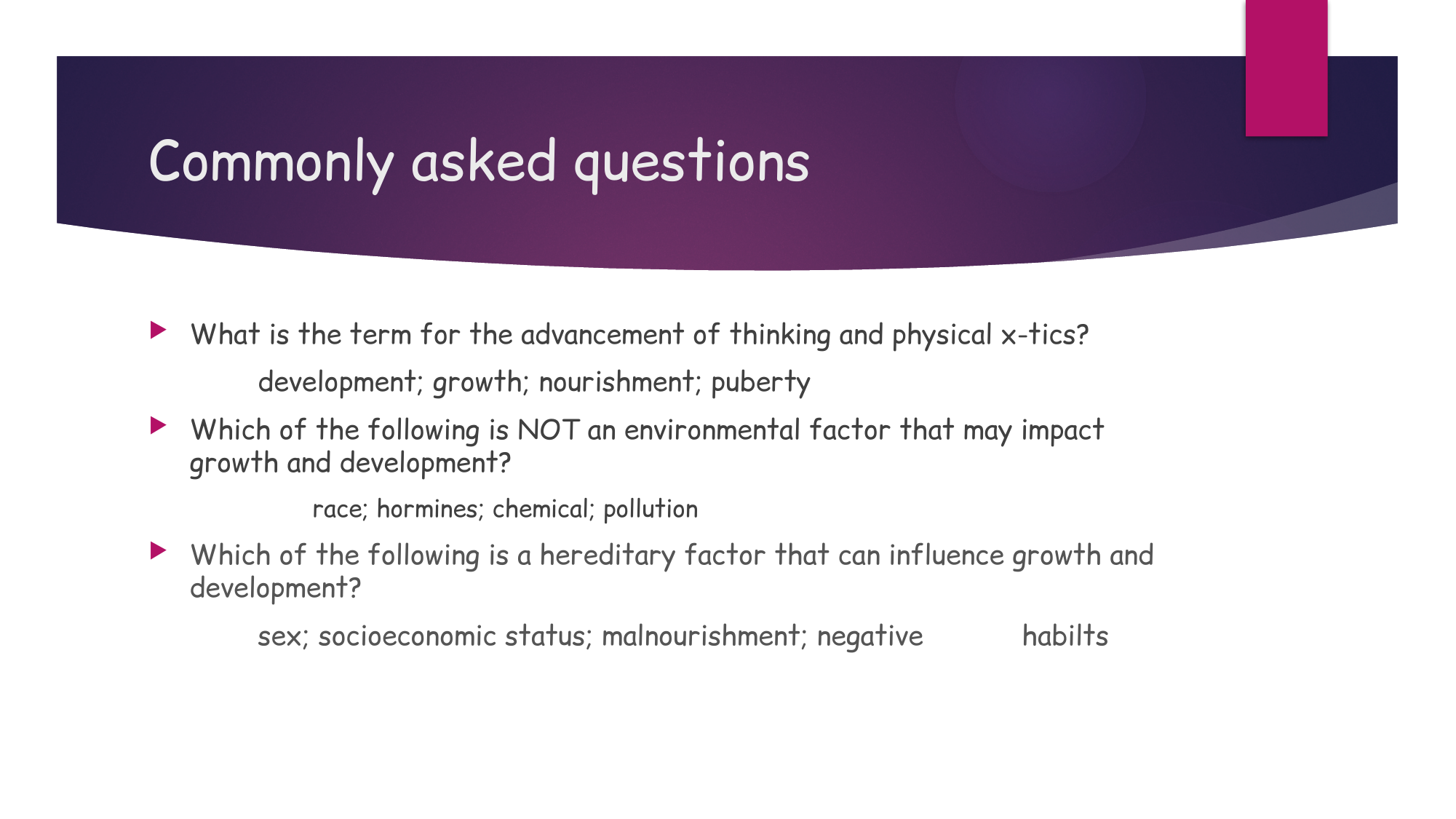

# Commonly asked questions
What is the term for the advancement of thinking and physical x-tics?
	development; growth; nourishment; puberty
Which of the following is NOT an environmental factor that may impact growth and development?
	race; hormines; chemical; pollution
Which of the following is a hereditary factor that can influence growth and development?
	sex; socioeconomic status; malnourishment; negative 	habilts